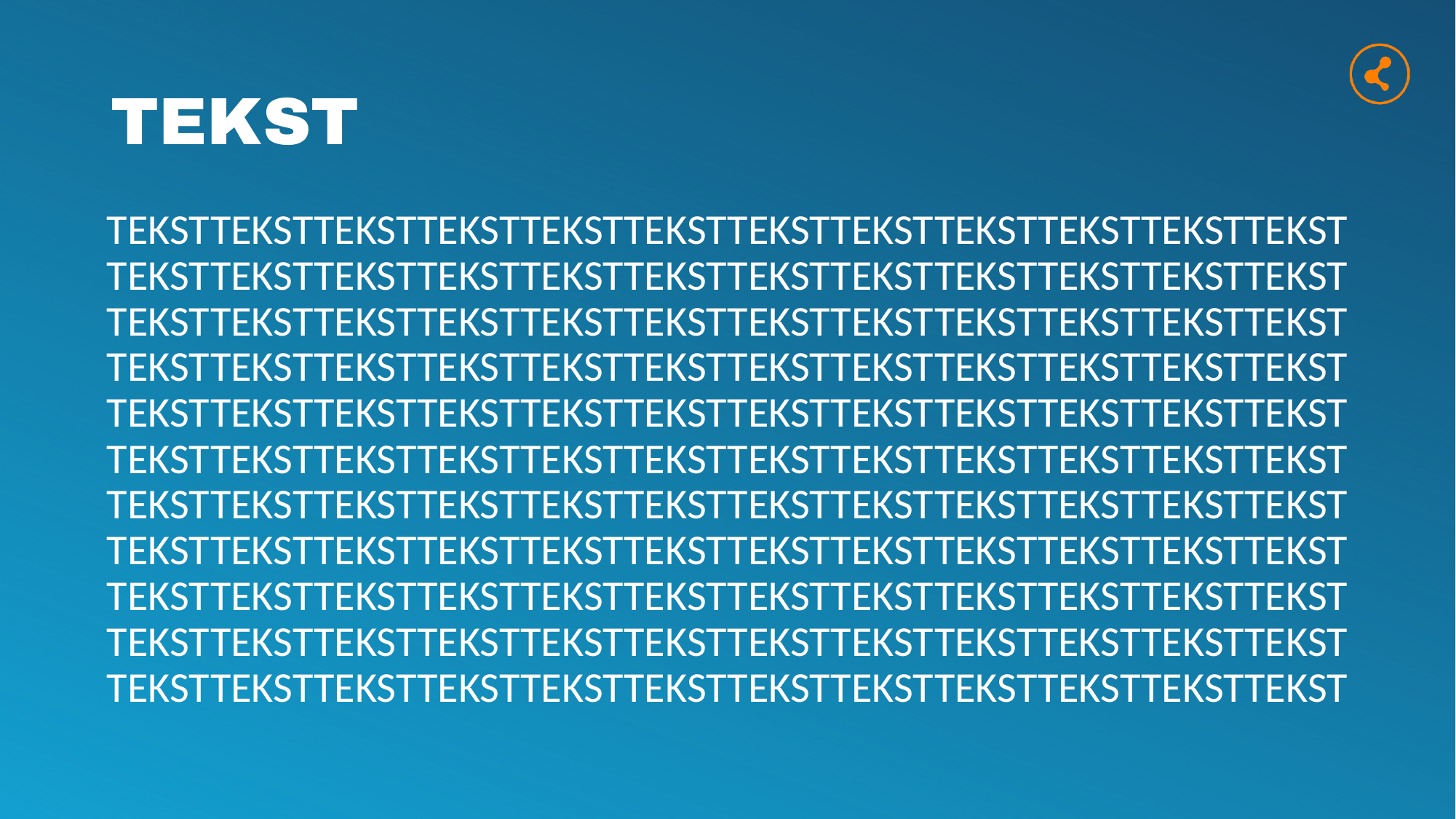

# TEKST
TEKSTTEKSTTEKSTTEKSTTEKSTTEKSTTEKSTTEKSTTEKSTTEKSTTEKSTTEKST TEKSTTEKSTTEKSTTEKSTTEKSTTEKSTTEKSTTEKSTTEKSTTEKSTTEKSTTEKST TEKSTTEKSTTEKSTTEKSTTEKSTTEKSTTEKSTTEKSTTEKSTTEKSTTEKSTTEKST TEKSTTEKSTTEKSTTEKSTTEKSTTEKSTTEKSTTEKSTTEKSTTEKSTTEKSTTEKST TEKSTTEKSTTEKSTTEKSTTEKSTTEKSTTEKSTTEKSTTEKSTTEKSTTEKSTTEKST TEKSTTEKSTTEKSTTEKSTTEKSTTEKSTTEKSTTEKSTTEKSTTEKSTTEKSTTEKST TEKSTTEKSTTEKSTTEKSTTEKSTTEKSTTEKSTTEKSTTEKSTTEKSTTEKSTTEKST TEKSTTEKSTTEKSTTEKSTTEKSTTEKSTTEKSTTEKSTTEKSTTEKSTTEKSTTEKST TEKSTTEKSTTEKSTTEKSTTEKSTTEKSTTEKSTTEKSTTEKSTTEKSTTEKSTTEKST TEKSTTEKSTTEKSTTEKSTTEKSTTEKSTTEKSTTEKSTTEKSTTEKSTTEKSTTEKST TEKSTTEKSTTEKSTTEKSTTEKSTTEKSTTEKSTTEKSTTEKSTTEKSTTEKSTTEKST